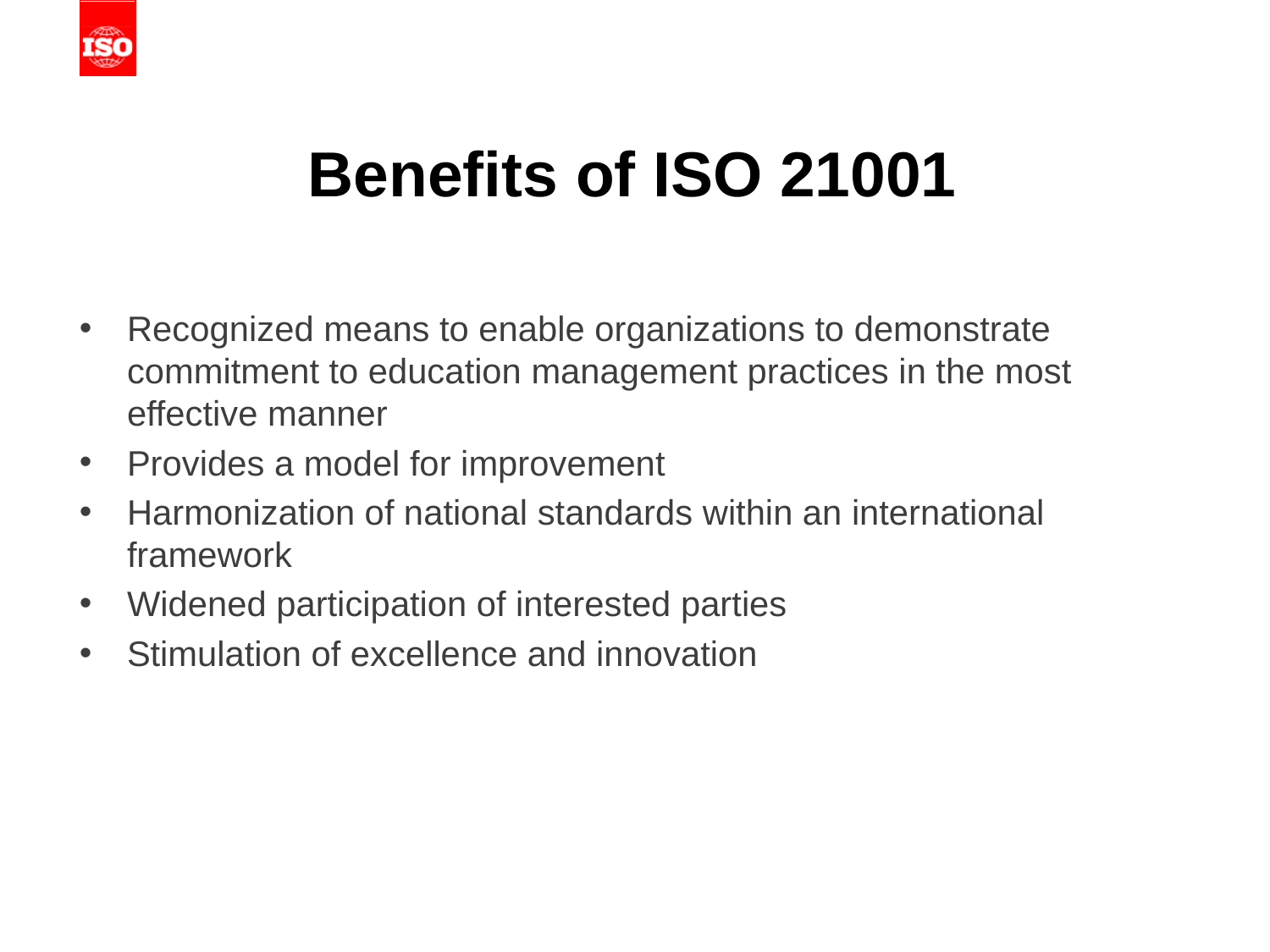

# Benefits of ISO 21001
Recognized means to enable organizations to demonstrate commitment to education management practices in the most effective manner
Provides a model for improvement
Harmonization of national standards within an international framework
Widened participation of interested parties
Stimulation of excellence and innovation